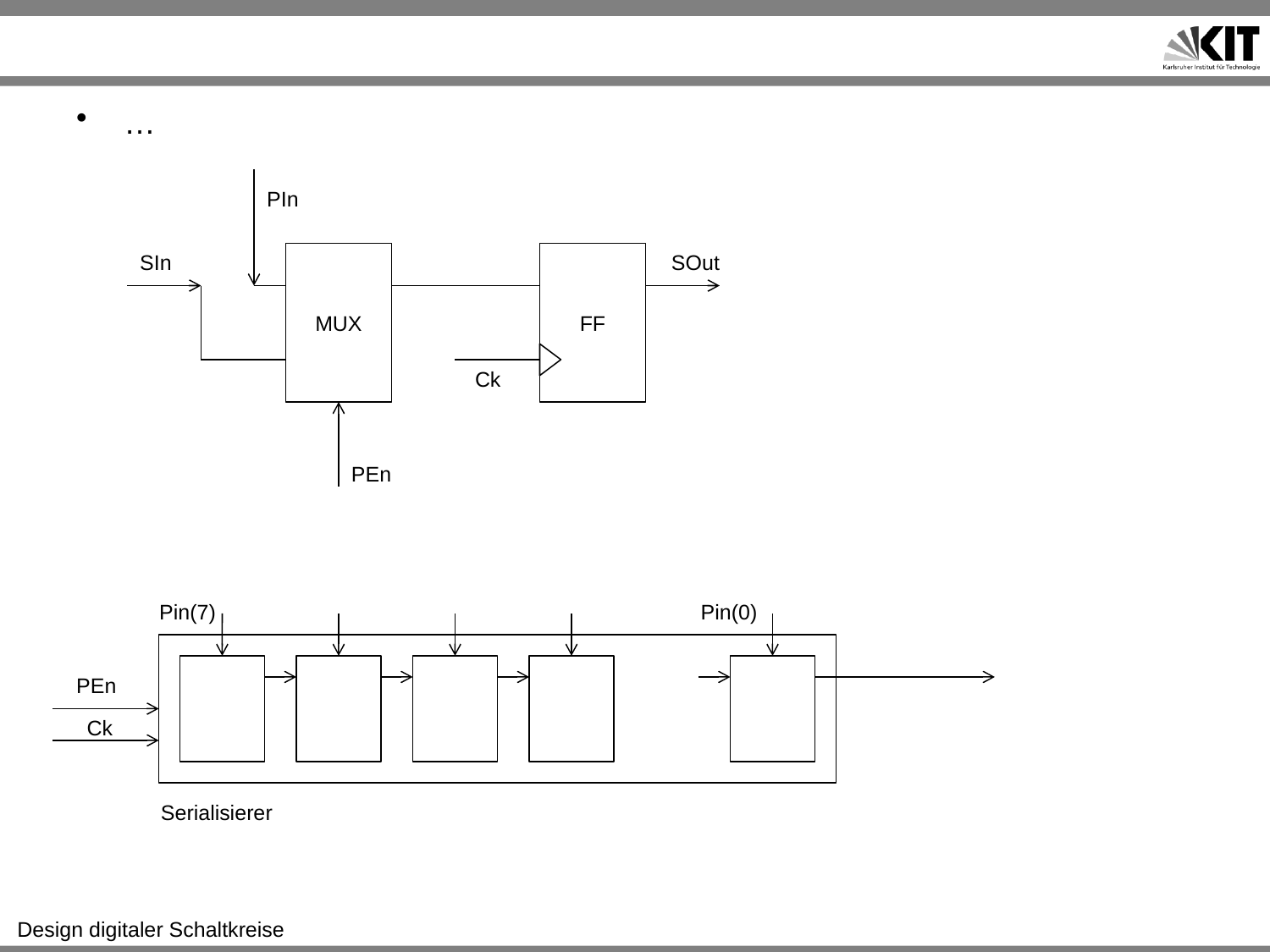

#
…
PIn
SIn
MUX
FF
SOut

Ck
PEn
Pin(7)
Pin(0)

PEn
Ck
Serialisierer